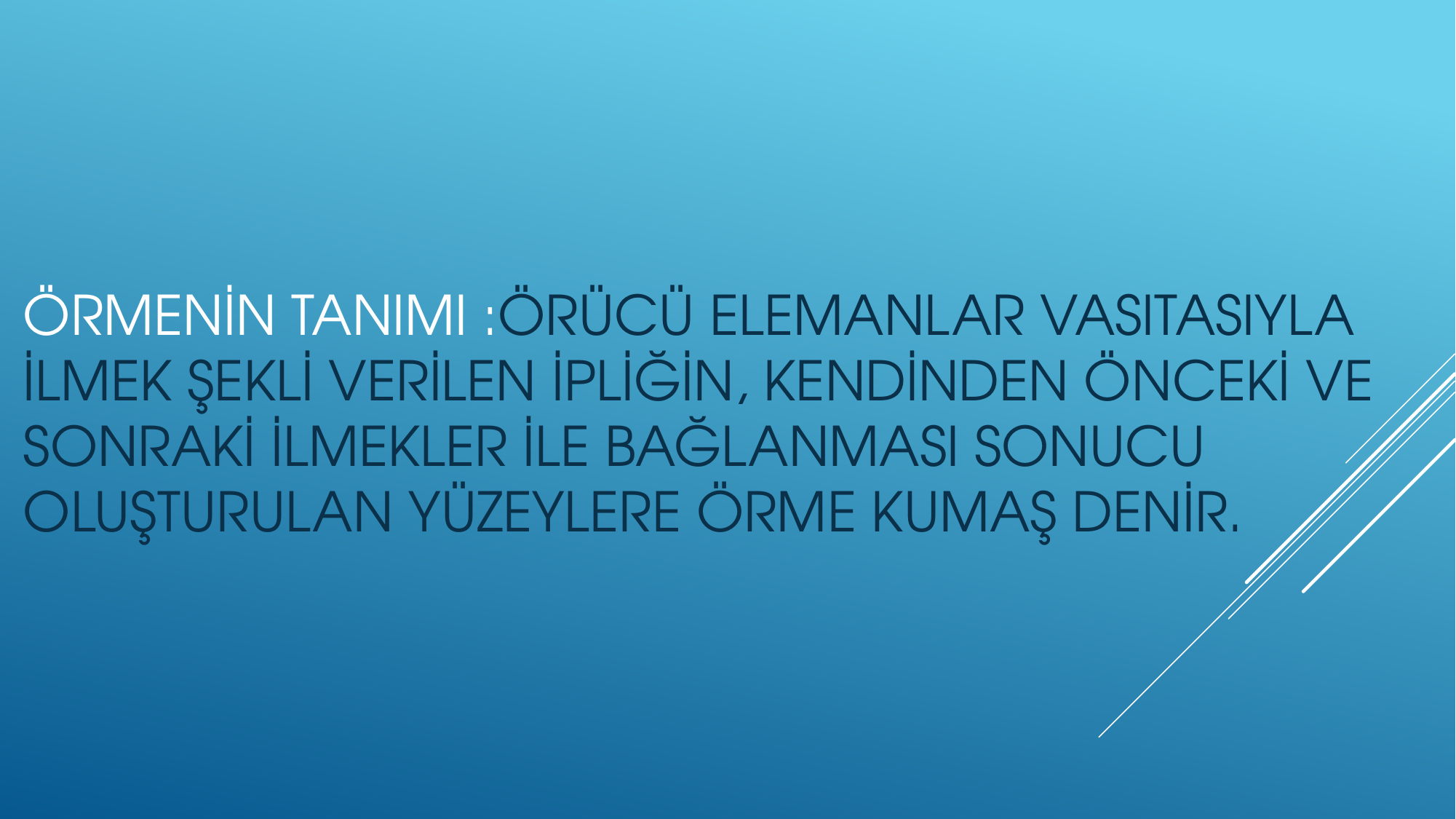

# Örmenin Tanımı :Örücü elemanlar vasıtasıyla ilmek şekli verilen ipliğin, kendinden önceki ve sonraki ilmekler ile bağlanması sonucu oluşturulan yüzeylere örme kumaş denir.